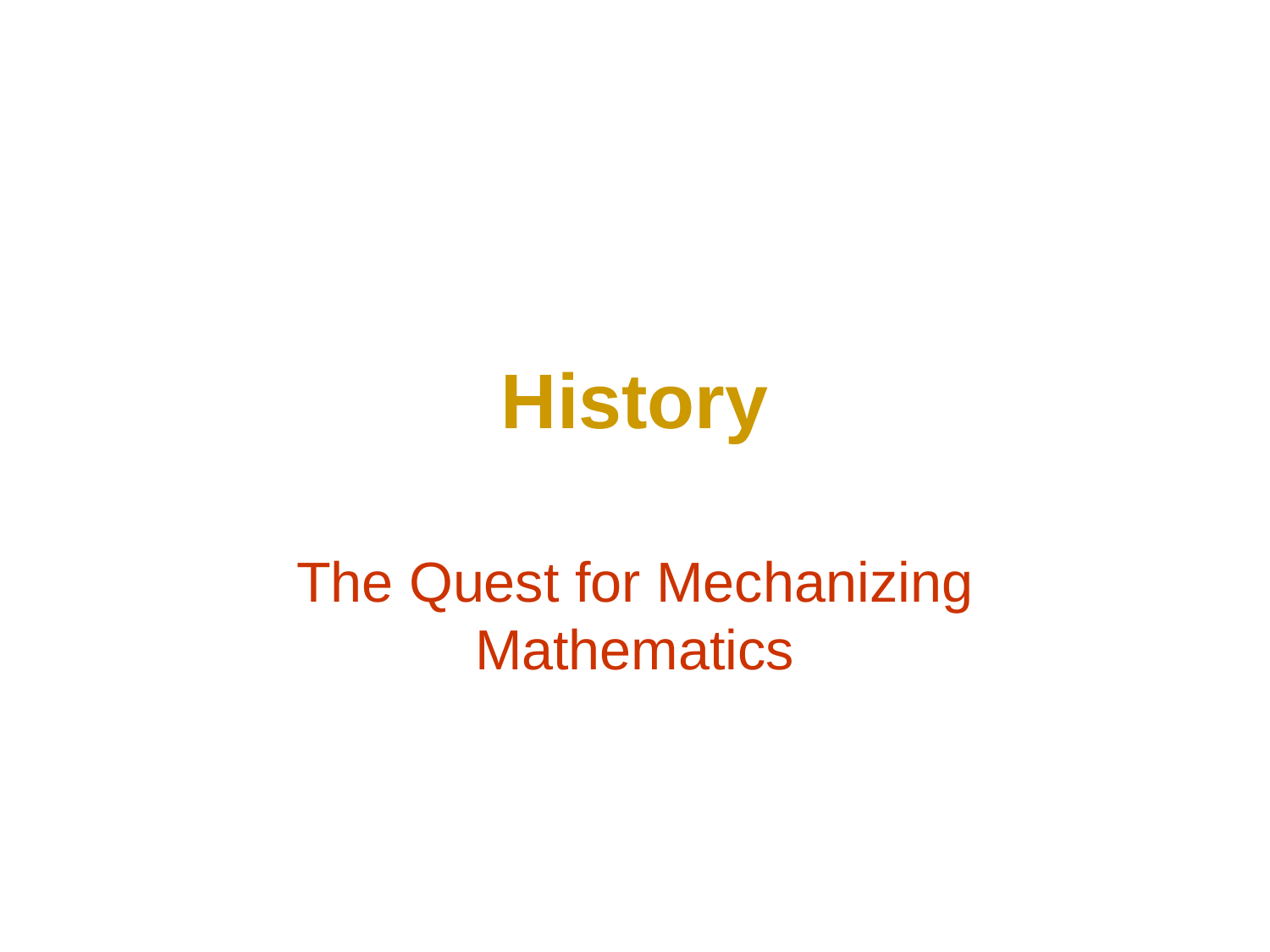

# History
The Quest for Mechanizing Mathematics